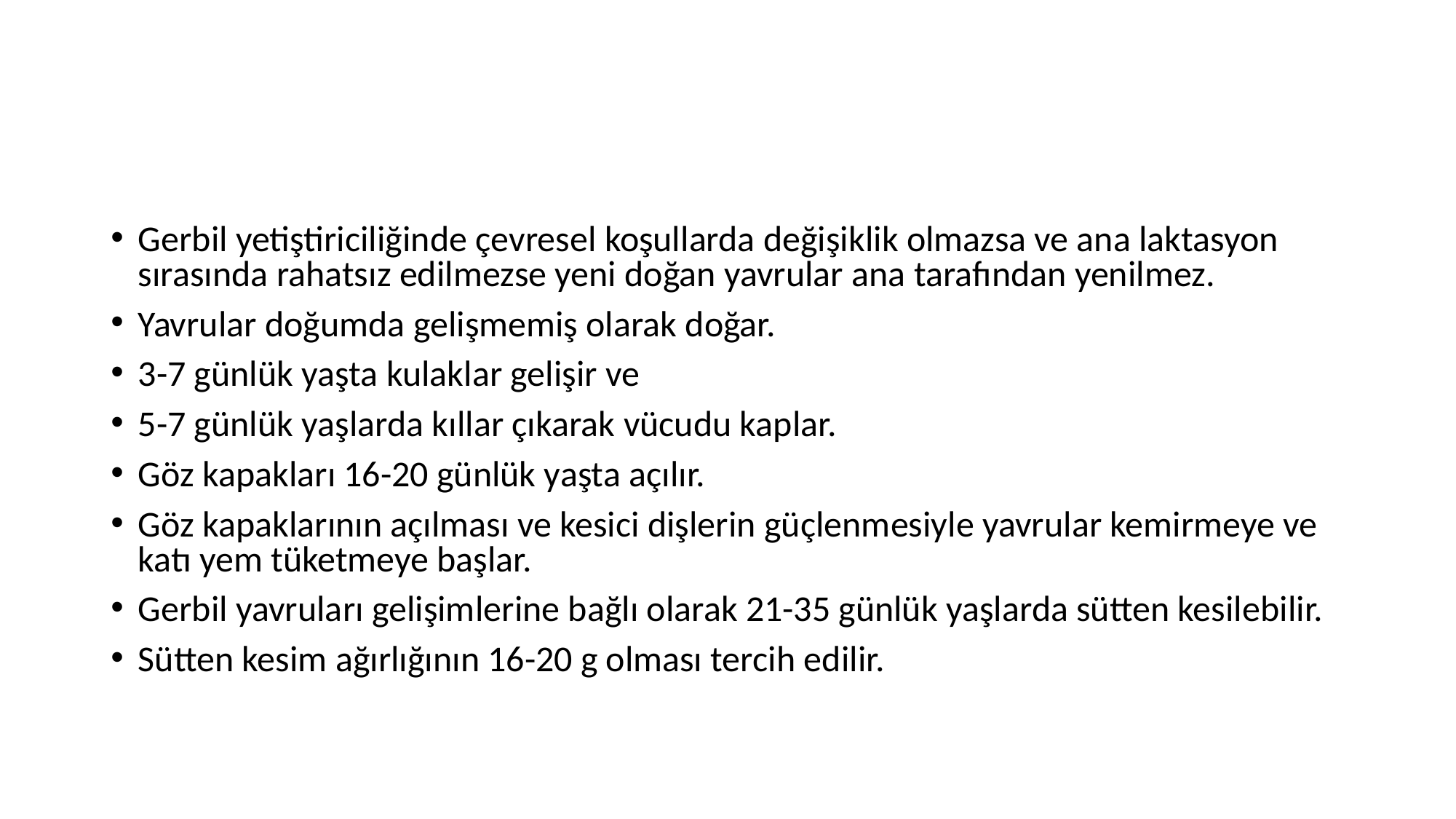

#
Gerbil yetiştiriciliğinde çevresel koşullarda değişiklik olmazsa ve ana laktasyon sırasında rahatsız edilmezse yeni doğan yavrular ana tarafından yenilmez.
Yavrular doğumda gelişmemiş olarak doğar.
3-7 günlük yaşta kulaklar gelişir ve
5-7 günlük yaşlarda kıllar çıkarak vücudu kaplar.
Göz kapakları 16-20 günlük yaşta açılır.
Göz kapaklarının açılması ve kesici dişlerin güçlenmesiyle yavrular kemirmeye ve katı yem tüketmeye başlar.
Gerbil yavruları gelişimlerine bağlı olarak 21-35 günlük yaşlarda sütten kesilebilir.
Sütten kesim ağırlığının 16-20 g olması tercih edilir.